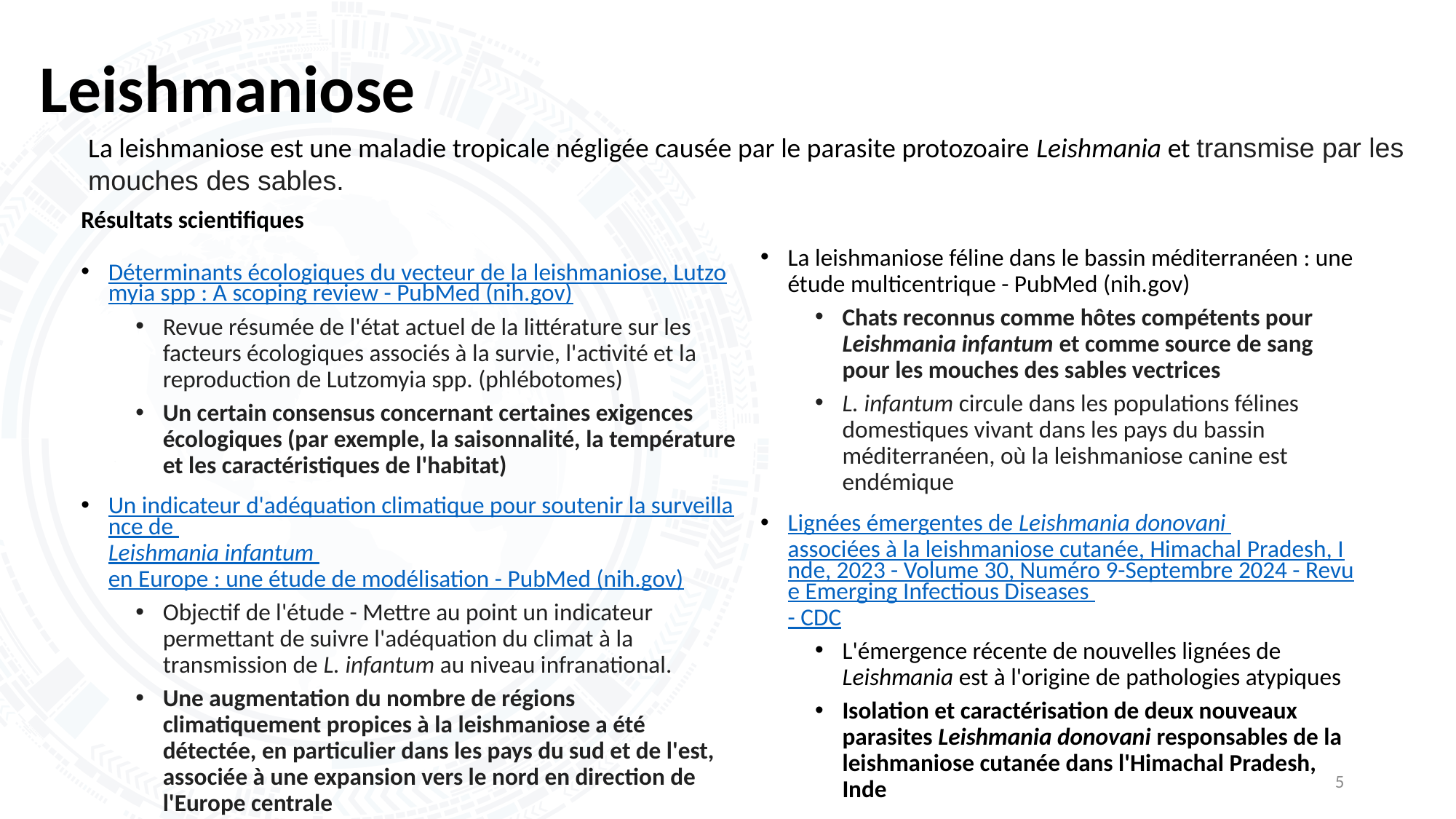

# Leishmaniose
La leishmaniose est une maladie tropicale négligée causée par le parasite protozoaire Leishmania et transmise par les mouches des sables.

Résultats scientifiques

Déterminants écologiques du vecteur de la leishmaniose, Lutzomyia spp : A scoping review - PubMed (nih.gov)
Revue résumée de l'état actuel de la littérature sur les facteurs écologiques associés à la survie, l'activité et la reproduction de Lutzomyia spp. (phlébotomes)
Un certain consensus concernant certaines exigences écologiques (par exemple, la saisonnalité, la température et les caractéristiques de l'habitat)

Un indicateur d'adéquation climatique pour soutenir la surveillance de Leishmania infantum en Europe : une étude de modélisation - PubMed (nih.gov)
Objectif de l'étude - Mettre au point un indicateur permettant de suivre l'adéquation du climat à la transmission de L. infantum au niveau infranational.
Une augmentation du nombre de régions climatiquement propices à la leishmaniose a été détectée, en particulier dans les pays du sud et de l'est, associée à une expansion vers le nord en direction de l'Europe centrale

La leishmaniose féline dans le bassin méditerranéen : une étude multicentrique - PubMed (nih.gov)
Chats reconnus comme hôtes compétents pour Leishmania infantum et comme source de sang pour les mouches des sables vectrices
L. infantum circule dans les populations félines domestiques vivant dans les pays du bassin méditerranéen, où la leishmaniose canine est endémique
Lignées émergentes de Leishmania donovani associées à la leishmaniose cutanée, Himachal Pradesh, Inde, 2023 - Volume 30, Numéro 9-Septembre 2024 - Revue Emerging Infectious Diseases - CDC
L'émergence récente de nouvelles lignées de Leishmania est à l'origine de pathologies atypiques
Isolation et caractérisation de deux nouveaux parasites Leishmania donovani responsables de la leishmaniose cutanée dans l'Himachal Pradesh, Inde
5